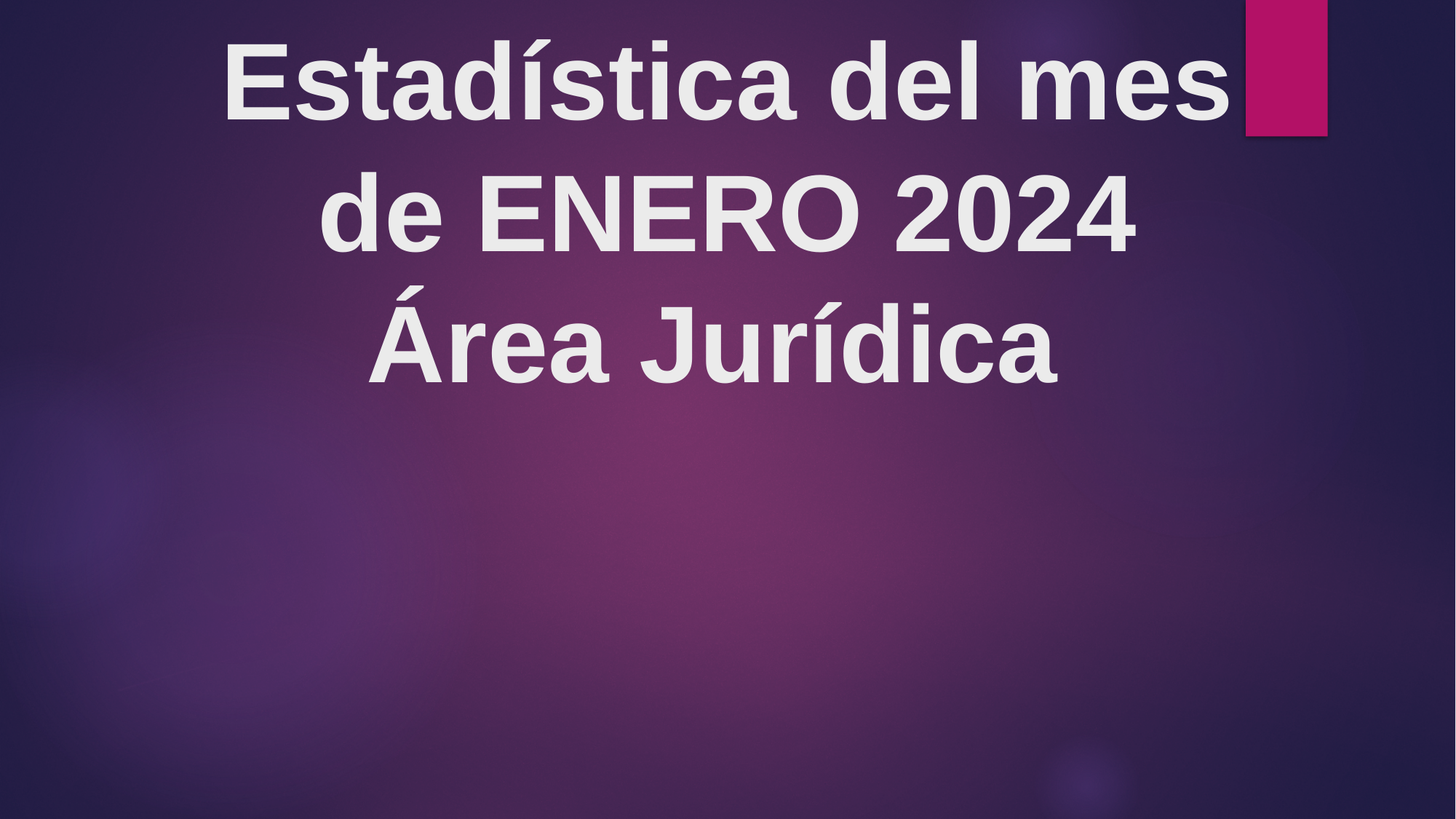

# Estadística del mes de ENERO 2024 Área Jurídica